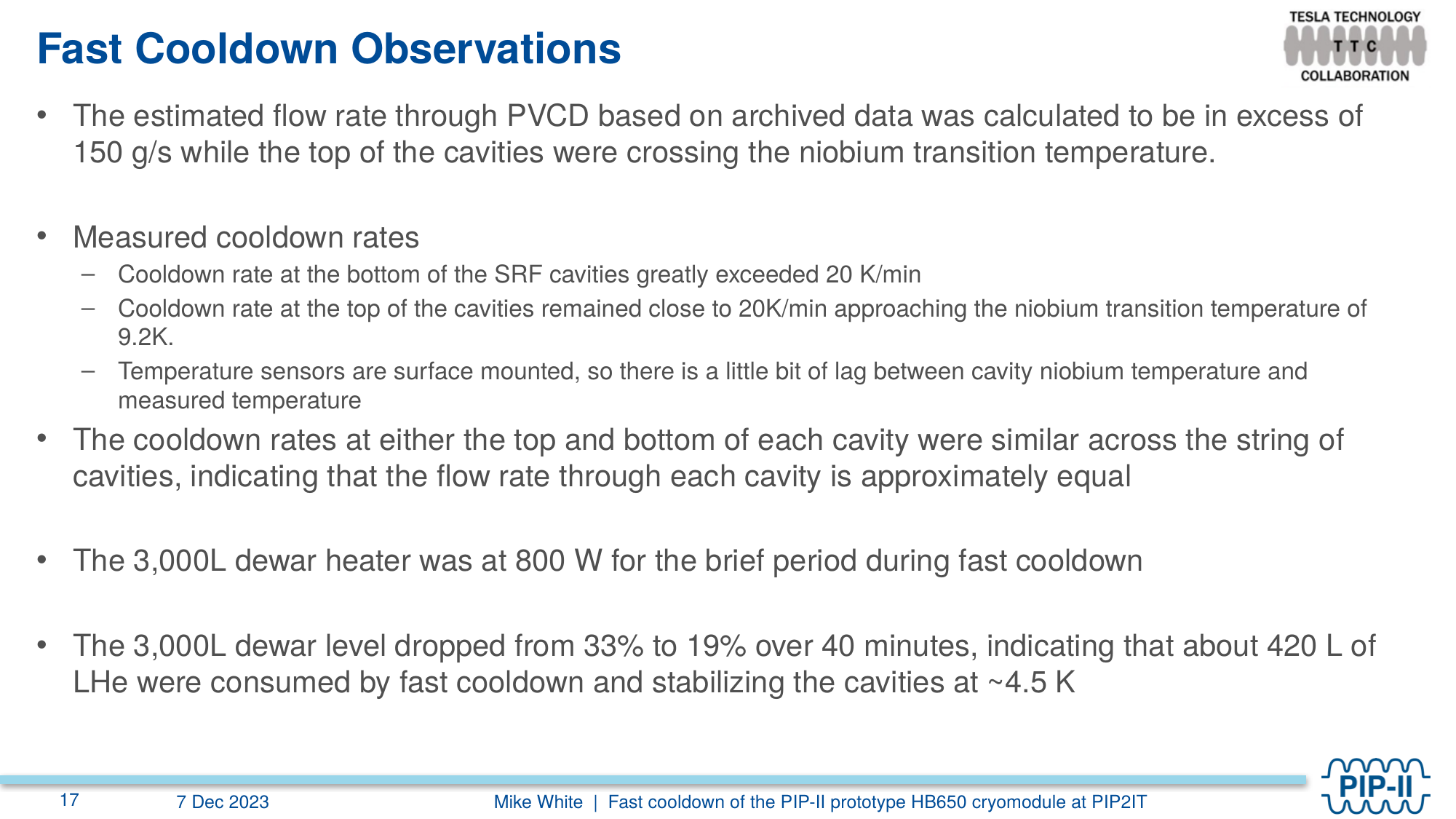

# Fast Cooldown Observations
The estimated flow rate through PVCD based on archived data was calculated to be in excess of 150 g/s while the top of the cavities were crossing the niobium transition temperature.

Measured cooldown rates
Cooldown rate at the bottom of the SRF cavities greatly exceeded 20 K/min
Cooldown rate at the top of the cavities remained close to 20K/min approaching the niobium transition temperature of 9.2K.
Temperature sensors are surface mounted, so there is a little bit of lag between cavity niobium temperature and measured temperature
The cooldown rates at either the top and bottom of each cavity were similar across the string of cavities, indicating that the flow rate through each cavity is approximately equal

The 3,000L dewar heater was at 800 W for the brief period during fast cooldown

The 3,000L dewar level dropped from 33% to 19% over 40 minutes, indicating that about 420 L of LHe were consumed by fast cooldown and stabilizing the cavities at ~4.5 K

7 Dec 2023
Mike White  |  Fast cooldown of the PIP-II prototype HB650 cryomodule at PIP2IT
17